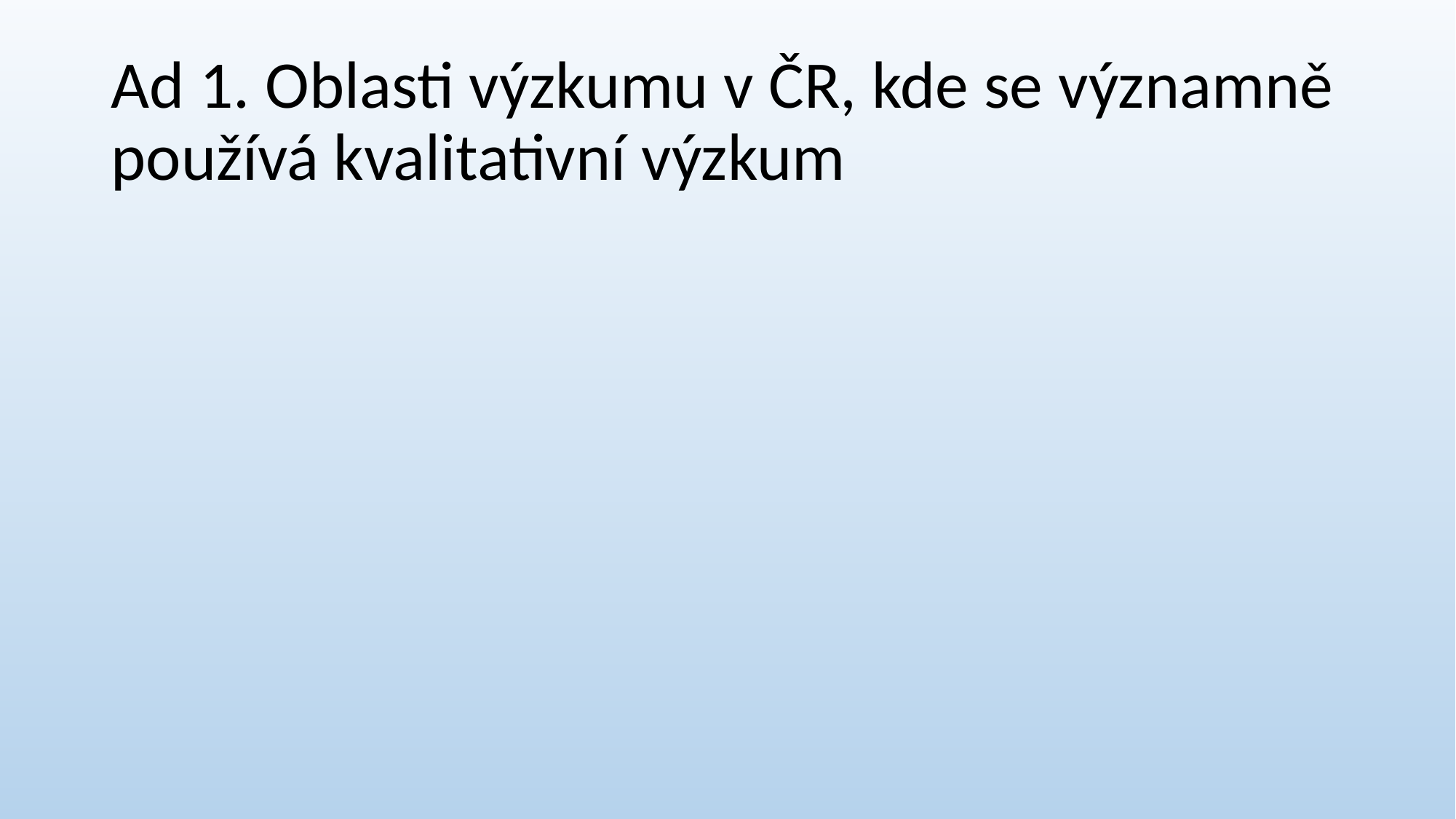

# Ad 1. Oblasti výzkumu v ČR, kde se významně používá kvalitativní výzkum